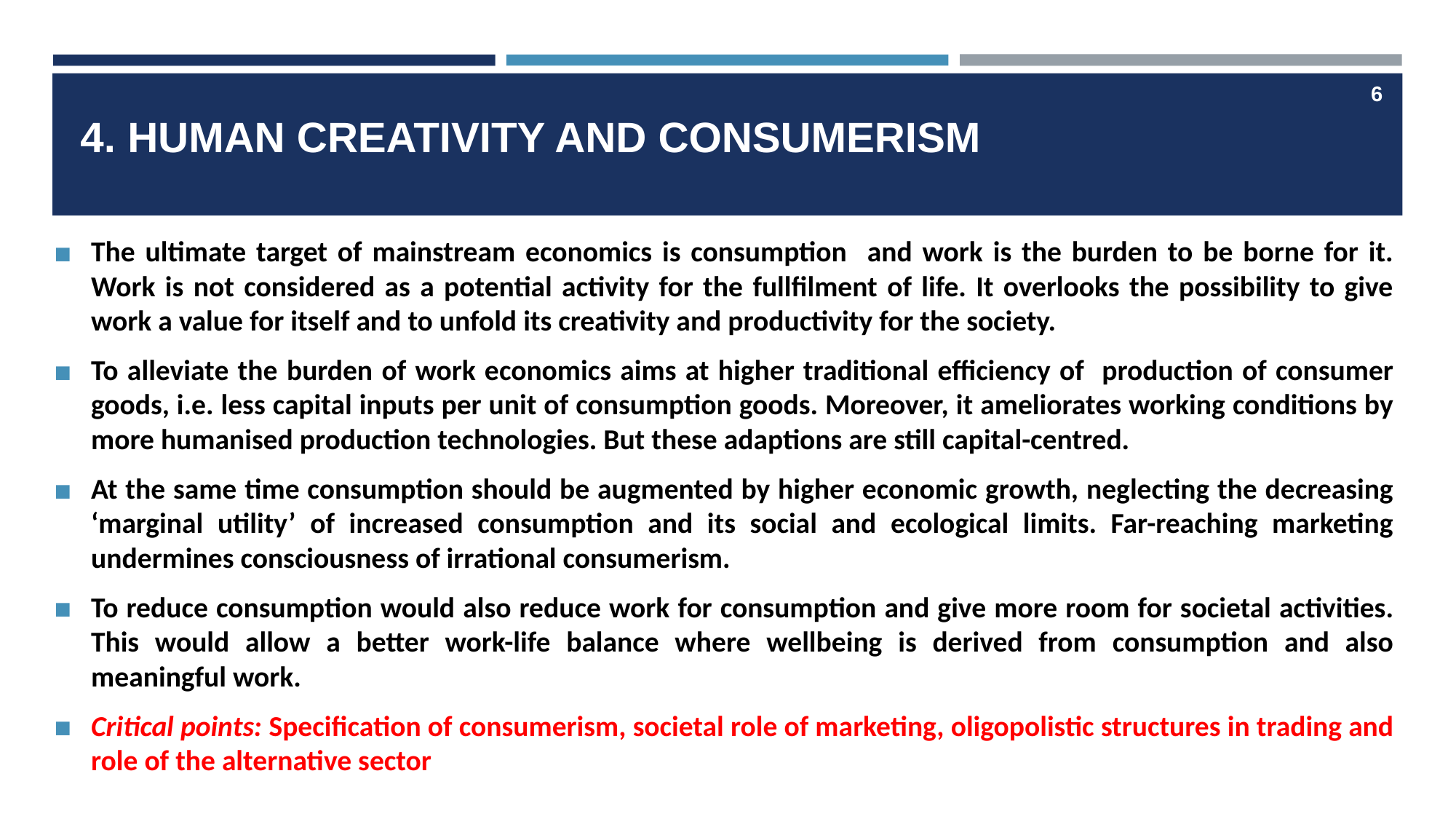

6
# 4. HUMAN CREATIVITY AND CONSUMERISM
The ultimate target of mainstream economics is consumption  and work is the burden to be borne for it. Work is not considered as a potential activity for the fullfilment of life. It overlooks the possibility to give work a value for itself and to unfold its creativity and productivity for the society.
To alleviate the burden of work economics aims at higher traditional efficiency of  production of consumer goods, i.e. less capital inputs per unit of consumption goods. Moreover, it ameliorates working conditions by more humanised production technologies. But these adaptions are still capital-centred.
At the same time consumption should be augmented by higher economic growth, neglecting the decreasing ‘marginal utility’ of increased consumption and its social and ecological limits. Far-reaching marketing undermines consciousness of irrational consumerism.
To reduce consumption would also reduce work for consumption and give more room for societal activities. This would allow a better work-life balance where wellbeing is derived from consumption and also meaningful work.
Critical points: Specification of consumerism, societal role of marketing, oligopolistic structures in trading and role of the alternative sector